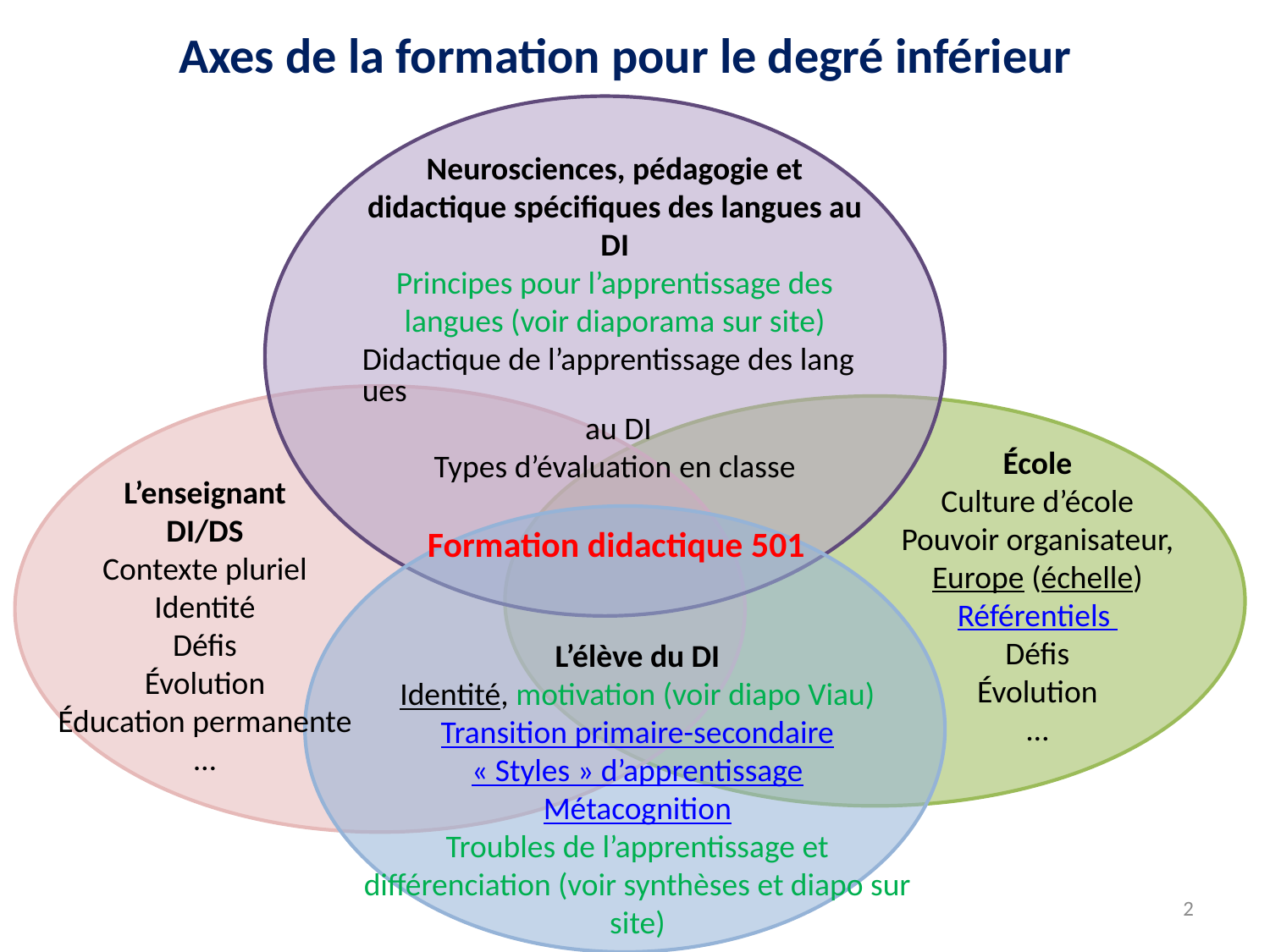

# Axes de la formation pour le degré inférieur

Neurosciences, pédagogie et didactique spécifiques des langues au DI
Principes pour l’apprentissage des langues (voir diaporama sur site)
Didactique de l’apprentissage des langues au DI
Types d’évaluation en classe

École
Culture d’école
Pouvoir organisateur,
Europe (échelle)
Référentiels
Défis
Évolution
…
L’enseignant
DI/DS
Contexte pluriel
Identité
Défis
Évolution
Éducation permanente
…

Formation didactique 501
L’élève du DI
Identité, motivation (voir diapo Viau)
Transition primaire-secondaire
« Styles » d’apprentissage
Métacognition
Troubles de l’apprentissage et différenciation (voir synthèses et diapo sur site)
2